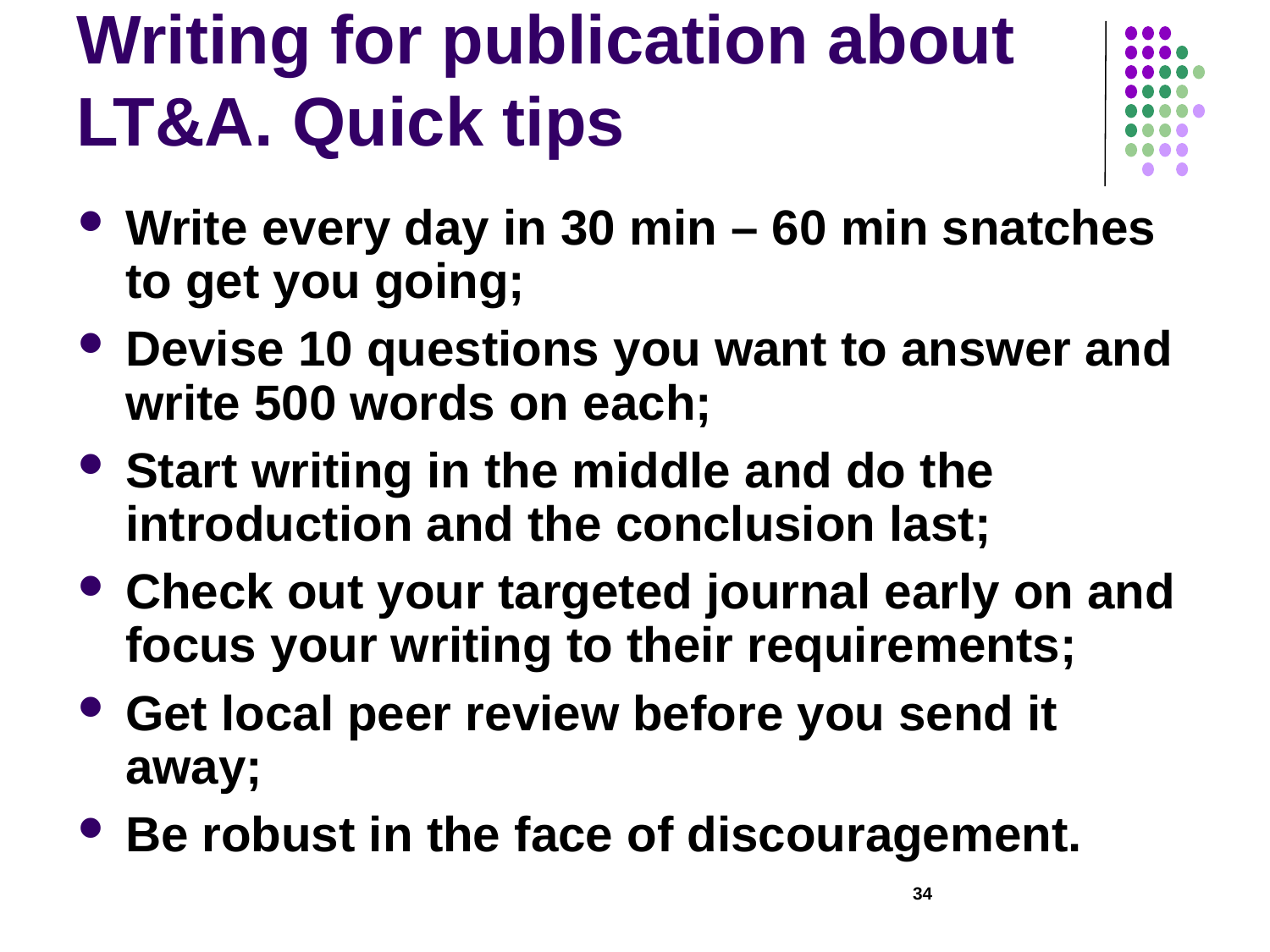

# Writing for publication about LT&A. Quick tips
Write every day in 30 min – 60 min snatches to get you going;
Devise 10 questions you want to answer and write 500 words on each;
Start writing in the middle and do the introduction and the conclusion last;
Check out your targeted journal early on and focus your writing to their requirements;
Get local peer review before you send it away;
Be robust in the face of discouragement.

34